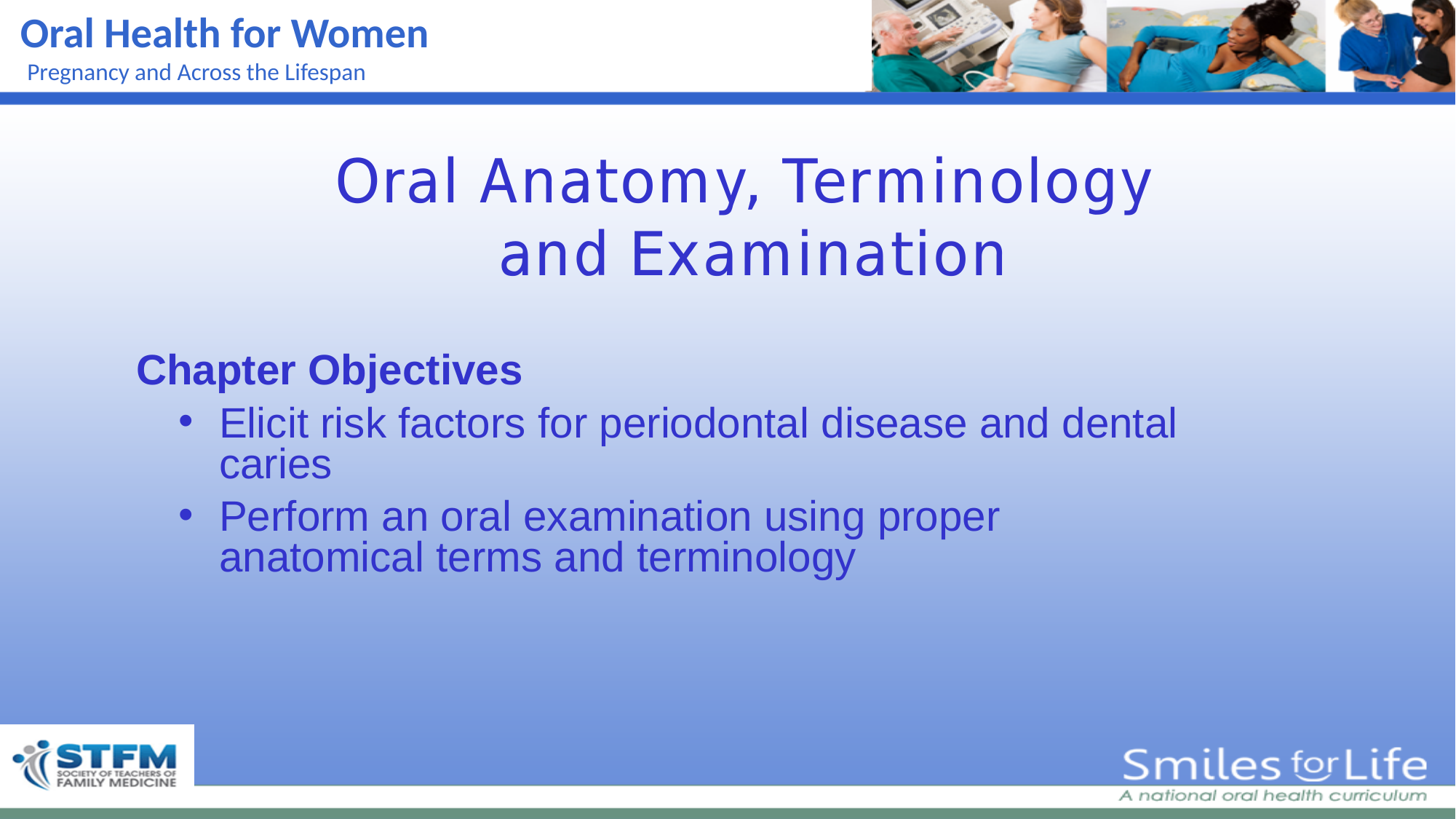

Oral Anatomy, Terminology
and Examination
Chapter Objectives
Elicit risk factors for periodontal disease and dental caries
Perform an oral examination using proper anatomical terms and terminology